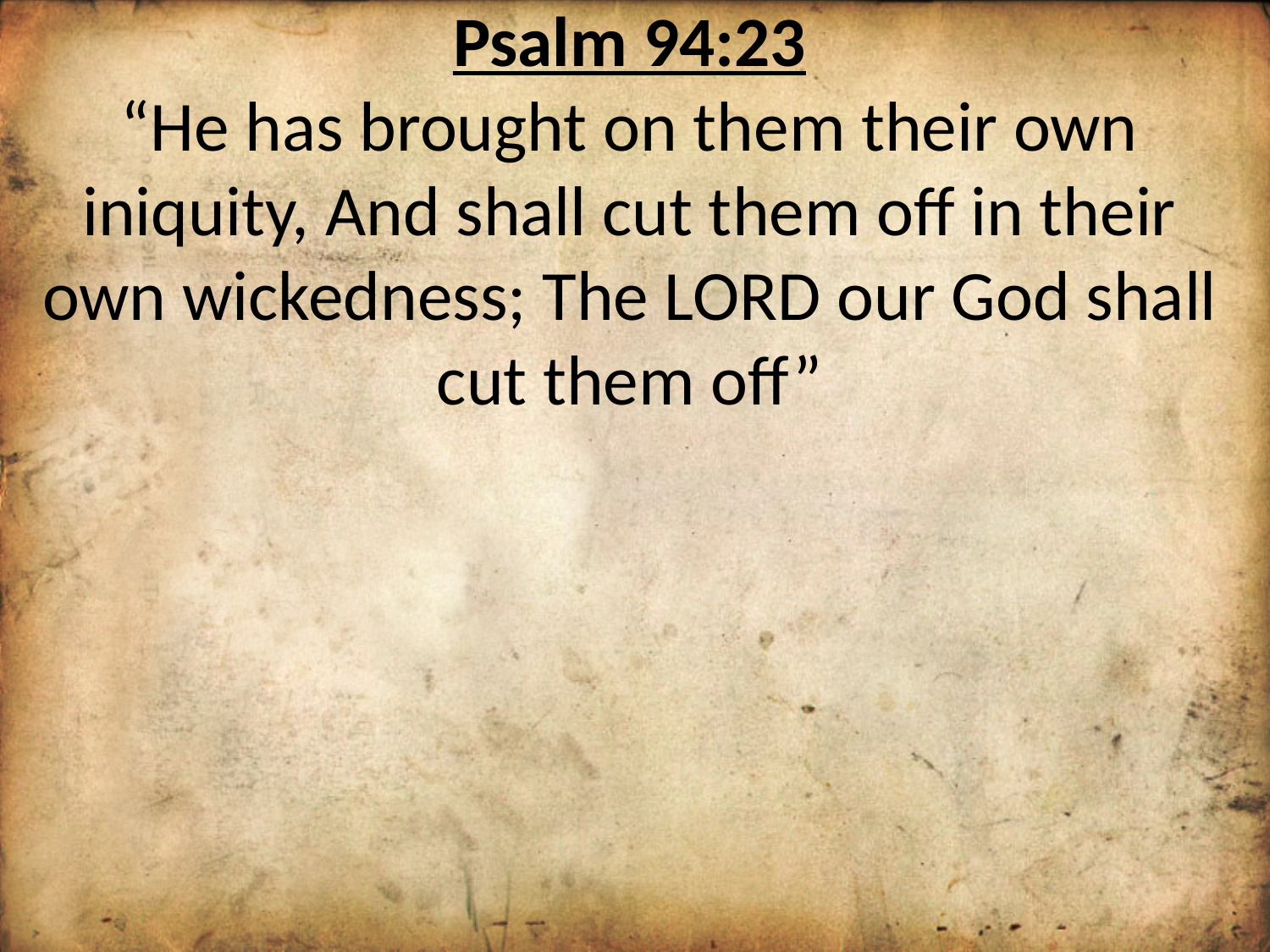

Psalm 94:23
“He has brought on them their own iniquity, And shall cut them off in their own wickedness; The LORD our God shall cut them off”